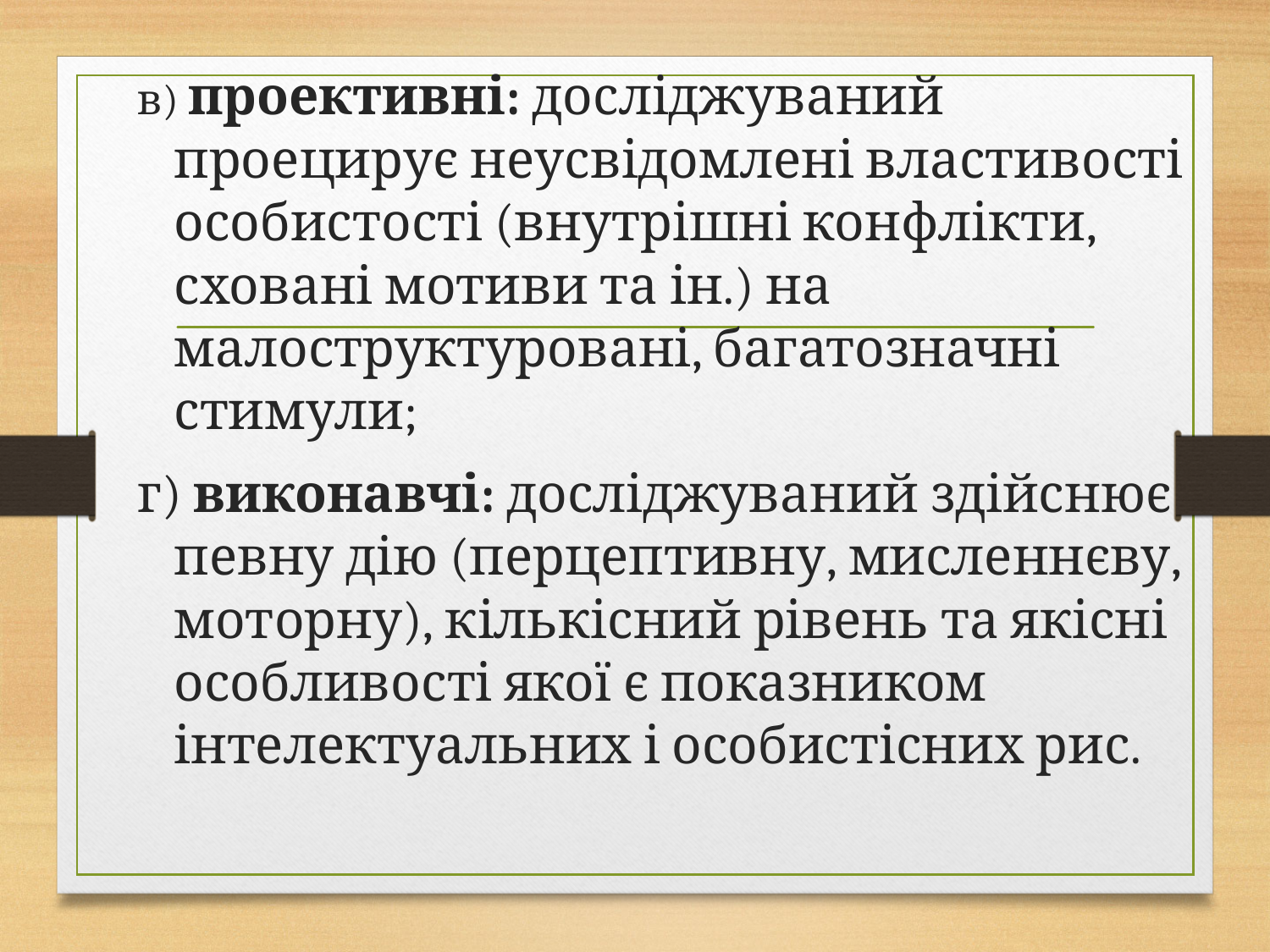

в) проективні: досліджуваний проецирує неусвідомлені властивості особистості (внутрішні конфлікти, сховані мотиви та ін.) на малоструктуровані, багатозначні стимули;
г) виконавчі: досліджуваний здійснює  певну дію (перцептивну, мисленнєву, моторну), кількісний рівень та якісні особливості якої є показником інтелектуальних і особистісних рис.